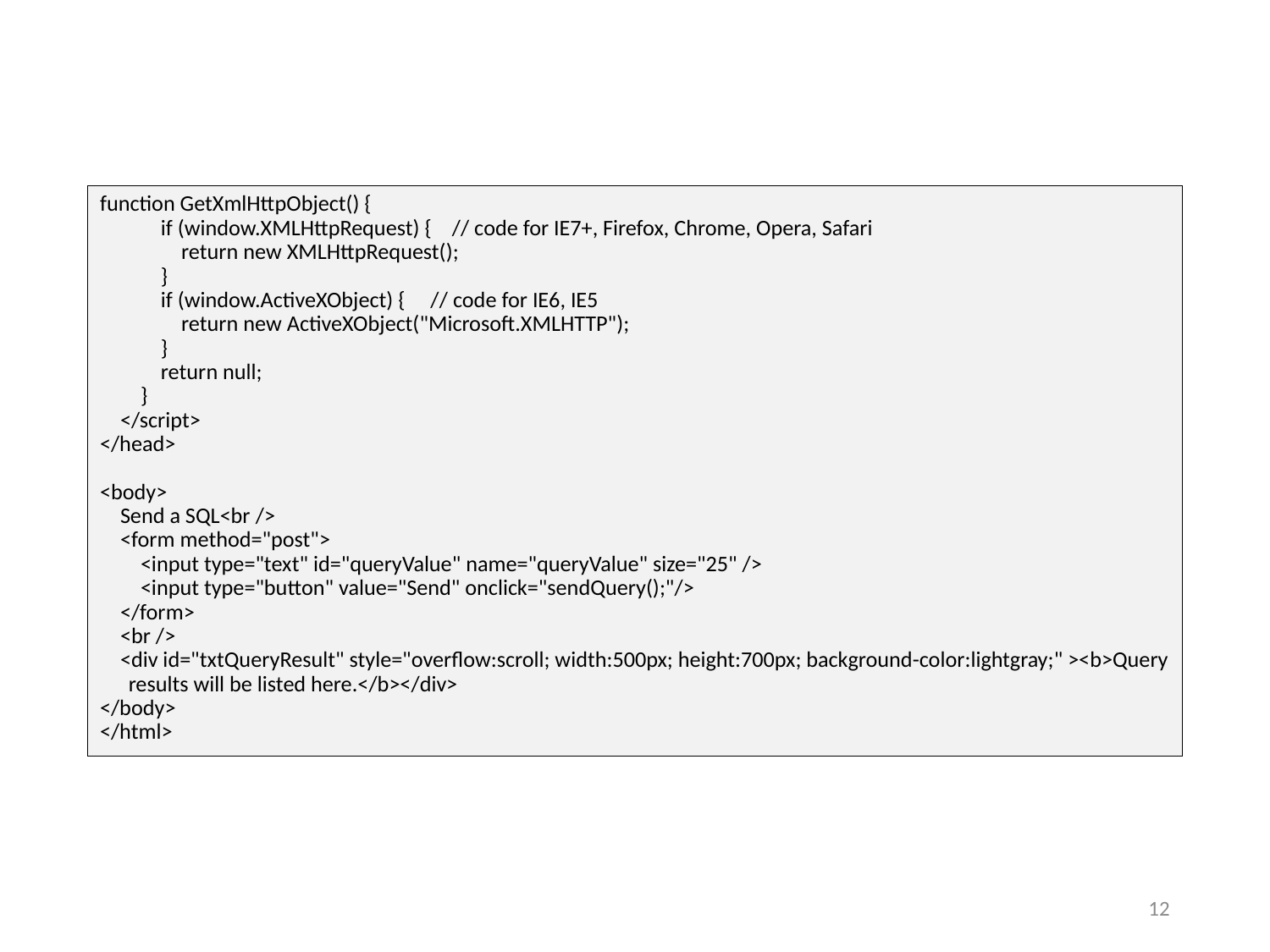

#
function GetXmlHttpObject() {
            if (window.XMLHttpRequest) {    // code for IE7+, Firefox, Chrome, Opera, Safari
                return new XMLHttpRequest();
            }
            if (window.ActiveXObject) {     // code for IE6, IE5
                return new ActiveXObject("Microsoft.XMLHTTP");
            }
            return null;
        }
    </script>
</head>

<body>
    Send a SQL<br />
    <form method="post">
        <input type="text" id="queryValue" name="queryValue" size="25" />
        <input type="button" value="Send" onclick="sendQuery();"/>
    </form>
    <br />
    <div id="txtQueryResult" style="overflow:scroll; width:500px; height:700px; background-color:lightgray;" ><b>Query results will be listed here.</b></div>
</body>
</html>

12